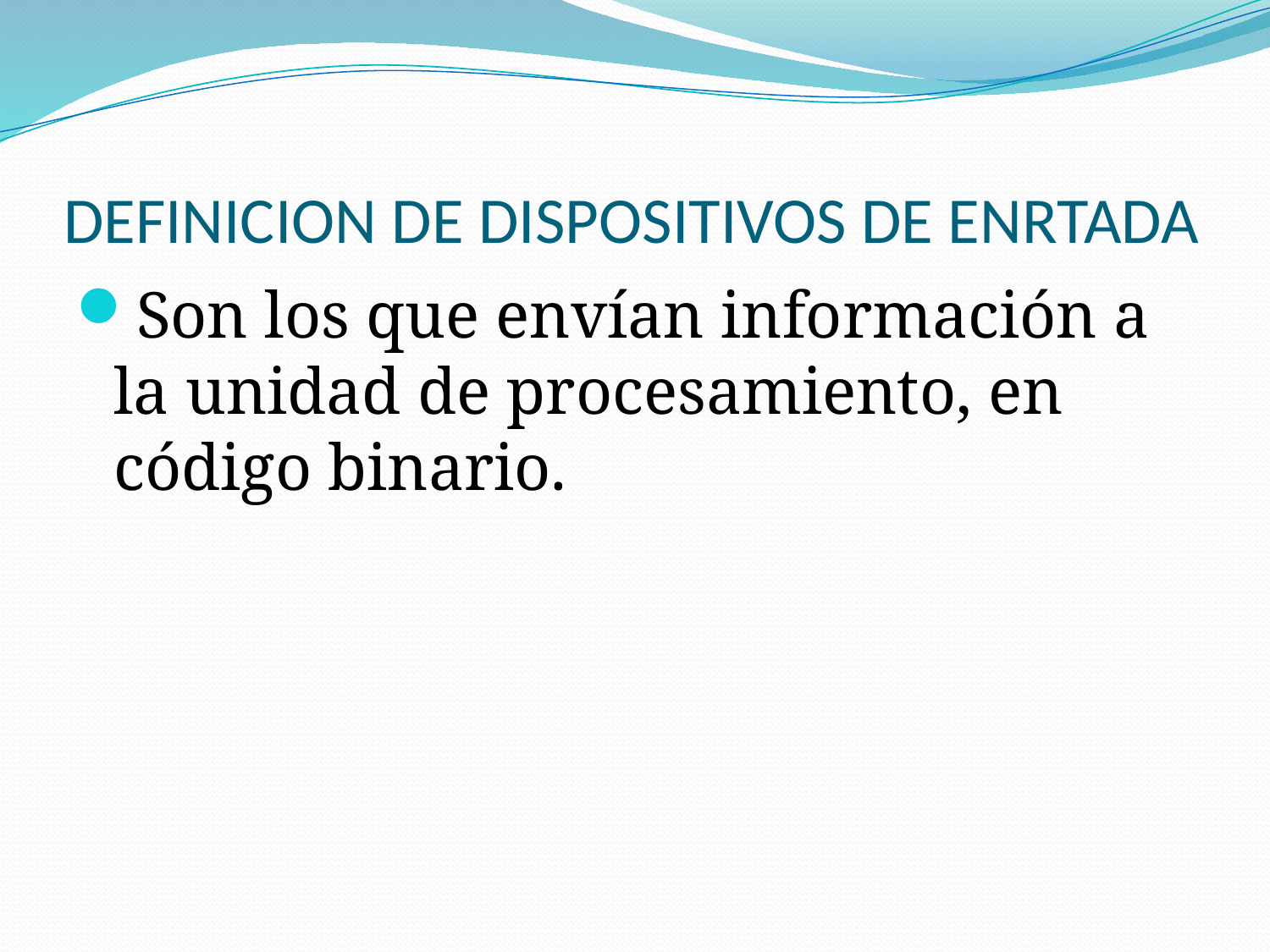

# DEFINICION DE DISPOSITIVOS DE ENRTADA
Son los que envían información a la unidad de procesamiento, en código binario.